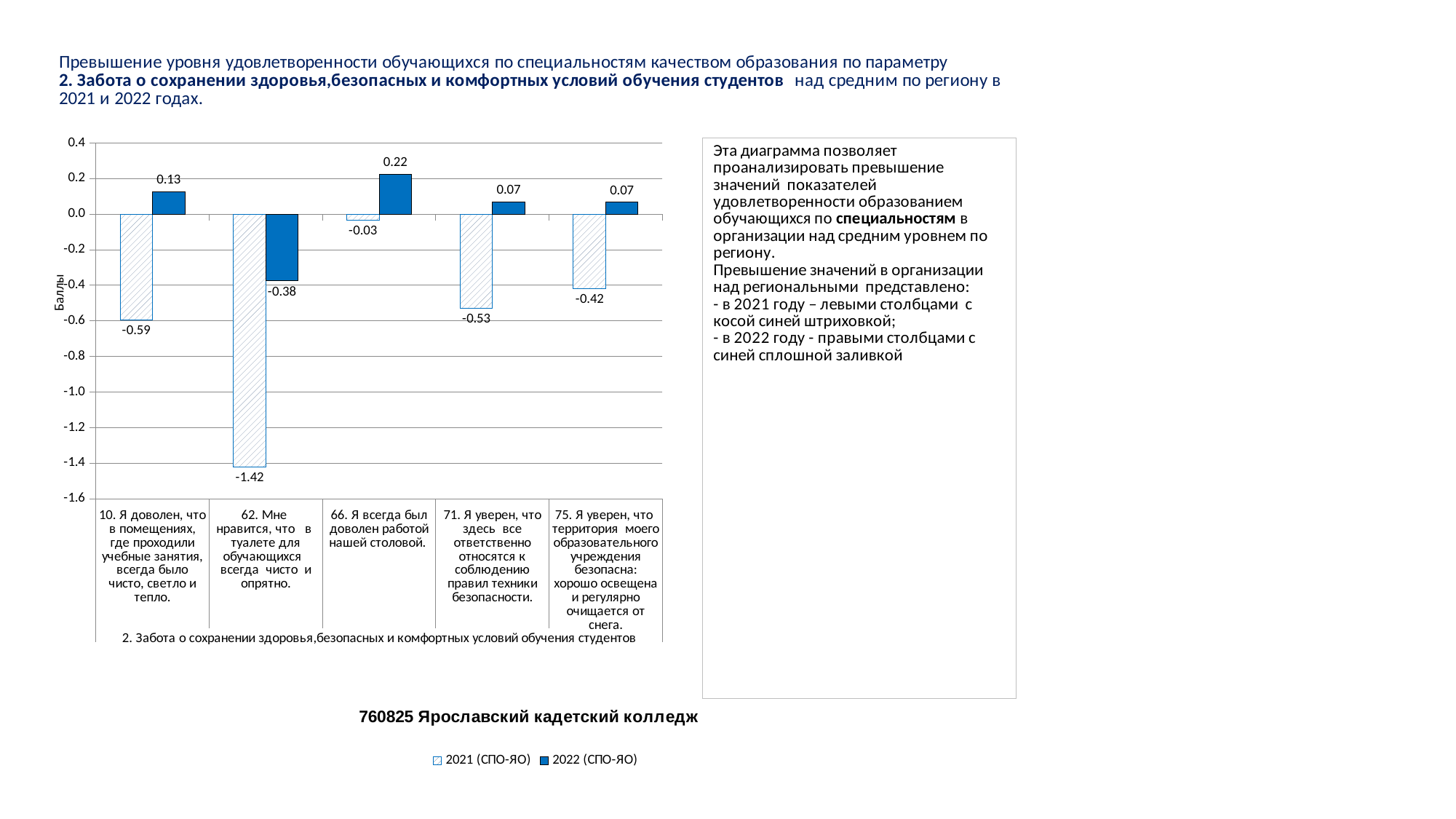

### Chart

| Category | 2021 (СПО-ЯО) | 2022 (СПО-ЯО) |
|---|---|---|
| 10. Я доволен, что в помещениях, где проходили учебные занятия, всегда было чисто, светло и тепло. | -0.5940000717694764 | 0.1271633408425421 |
| 62. Мне  нравится, что   в  туалете для обучающихся   всегда  чисто  и опрятно. | -1.4216779703592062 | -0.3754959854614608 |
| 66. Я всегда был доволен работой нашей столовой.  | -0.03298883984641332 | 0.2244275894551162 |
| 71. Я уверен, что здесь  все ответственно относятся к соблюдению правил техники безопасности. | -0.5279434456525642 | 0.07027997351782034 |
| 75. Я уверен, что  территория  моего образовательного учреждения безопасна: хорошо освещена и регулярно очищается от снега. | -0.4172354397674667 | 0.06832046992539631 |